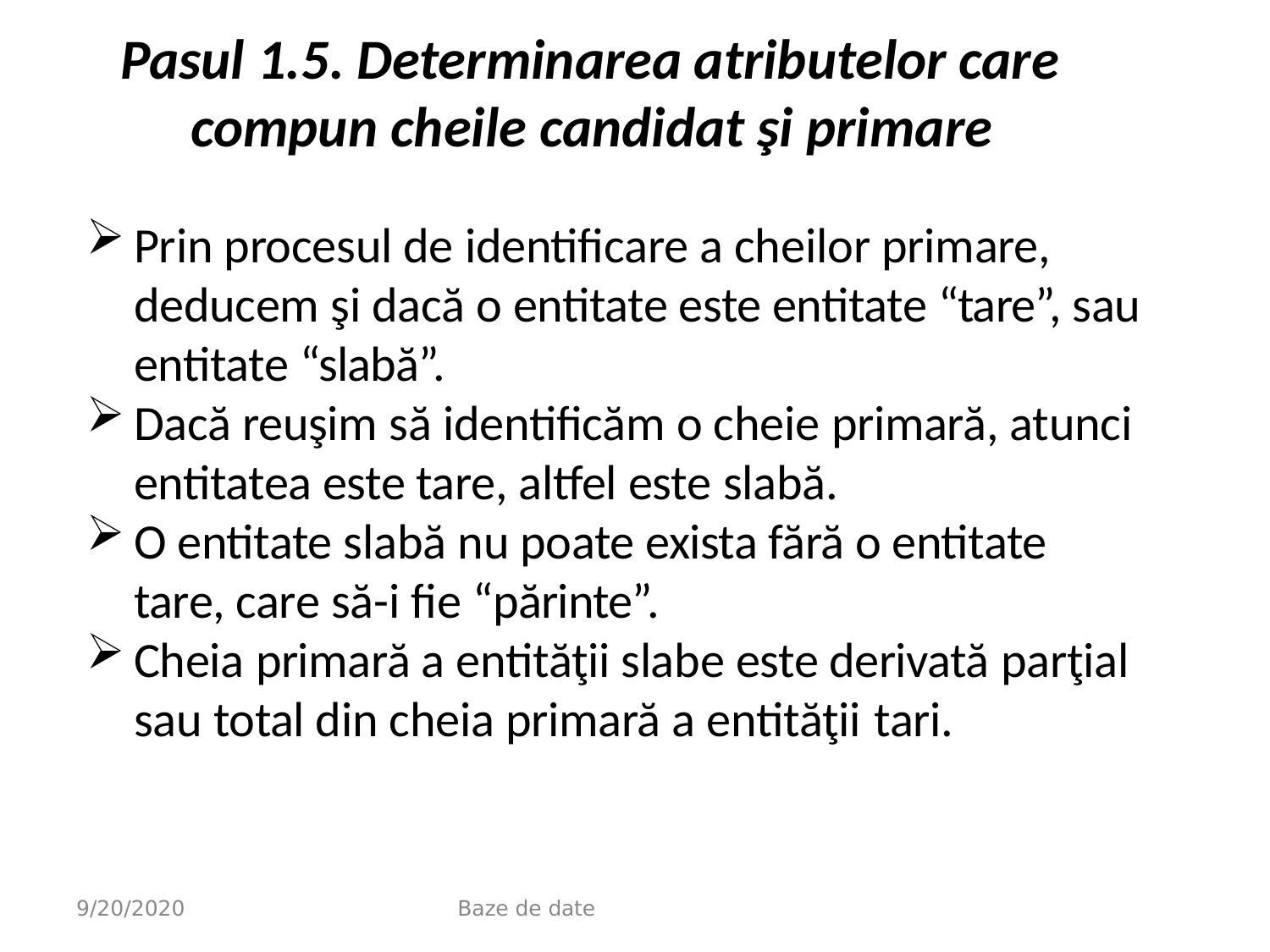

# Pasul 1.5. Determinarea atributelor care  compun cheile candidat şi primare
Prin procesul de identificare a cheilor primare,  deducem şi dacă o entitate este entitate “tare”, sau  entitate “slabă”.
Dacă reuşim să identificăm o cheie primară, atunci  entitatea este tare, altfel este slabă.
O entitate slabă nu poate exista fără o entitate  tare, care să-i fie “părinte”.
Cheia primară a entităţii slabe este derivată parţial  sau total din cheia primară a entităţii tari.
9/20/2020
Baze de date